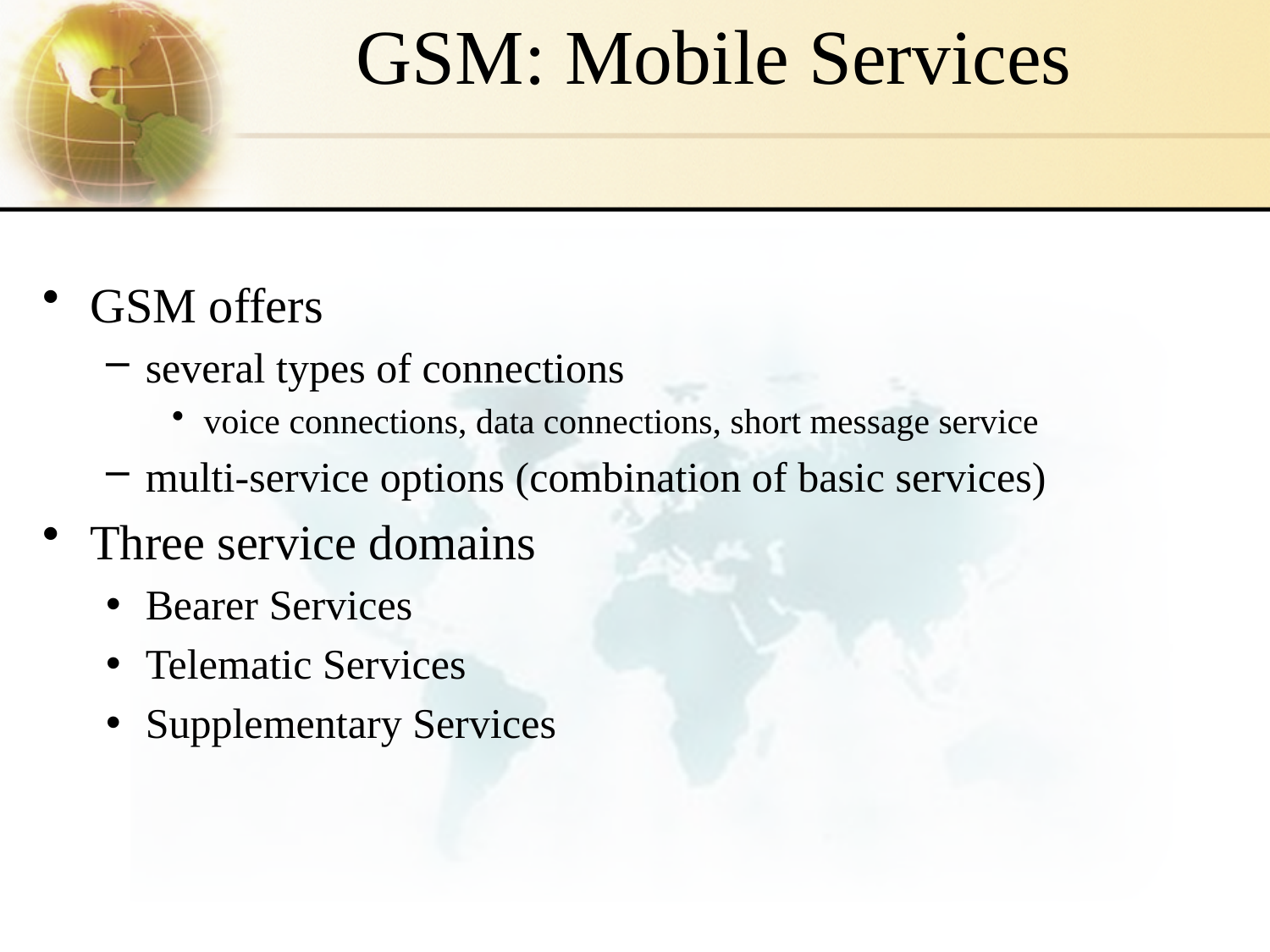

# GSM: Mobile Services
GSM offers
several types of connections
voice connections, data connections, short message service
multi-service options (combination of basic services)
Three service domains
Bearer Services
Telematic Services
Supplementary Services